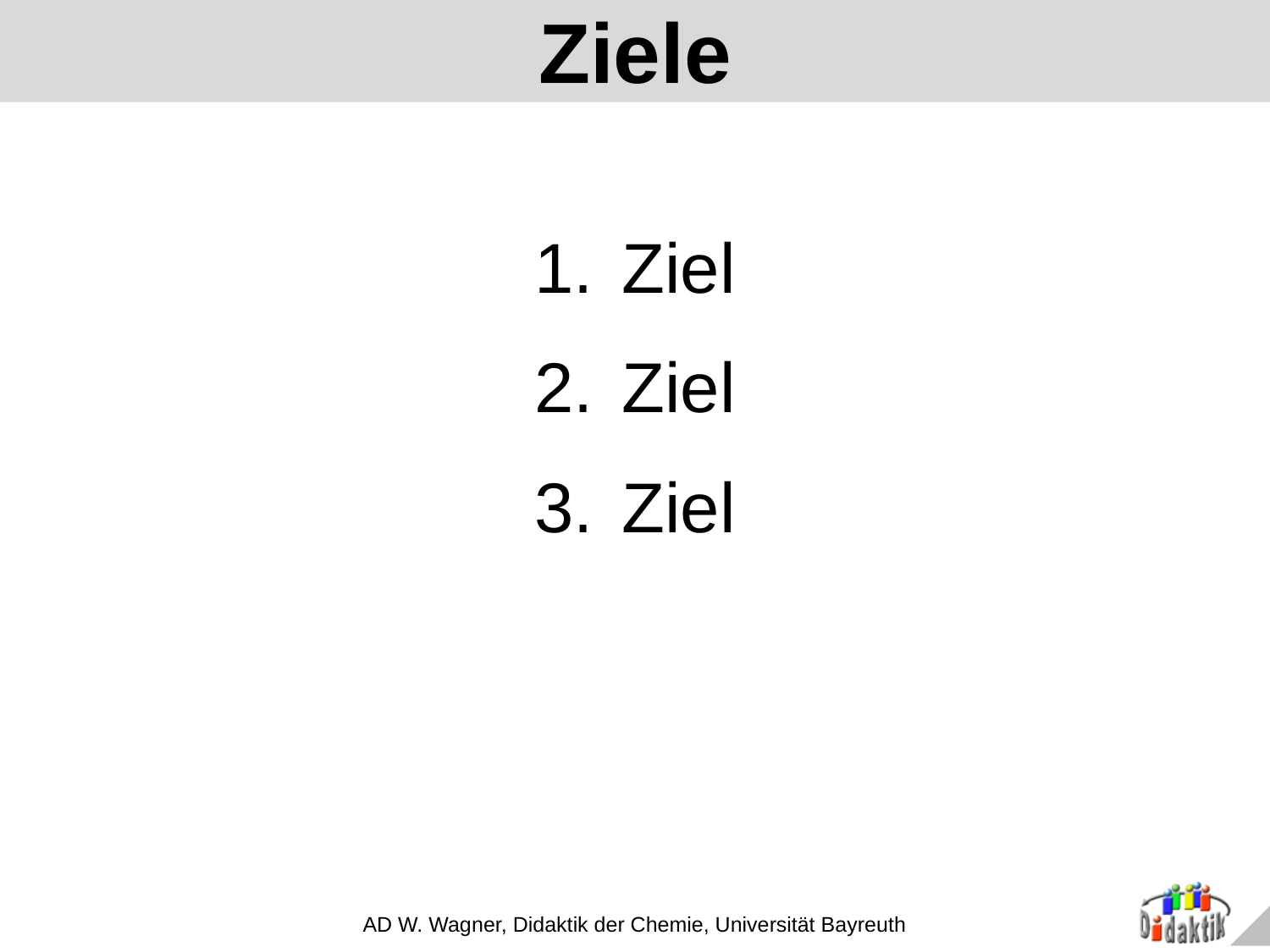

# Ziele
Ziel
Ziel
Ziel
AD W. Wagner, Didaktik der Chemie, Universität Bayreuth